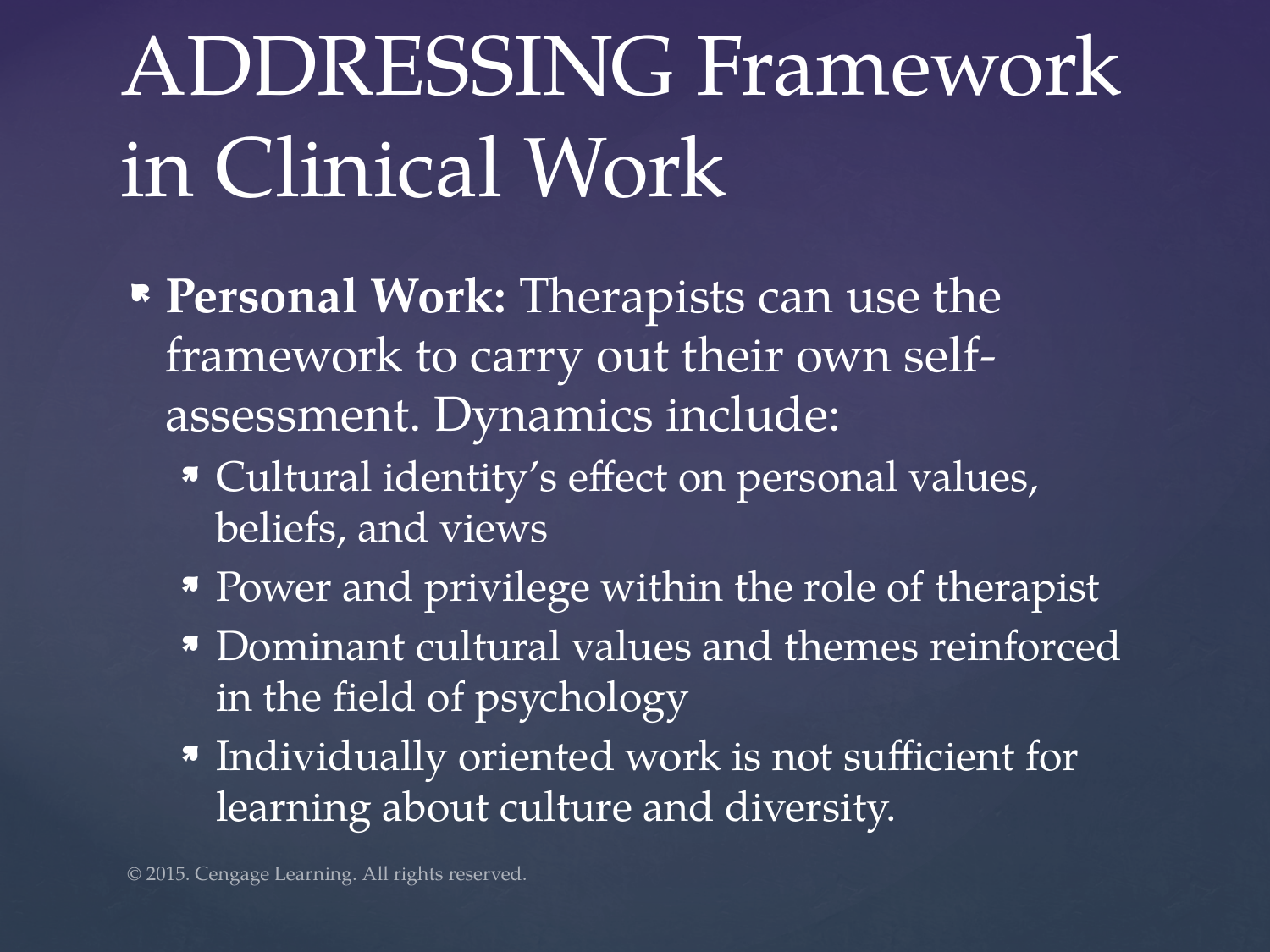

# ADDRESSING Framework in Clinical Work
Personal Work: Therapists can use the framework to carry out their own self-assessment. Dynamics include:
Cultural identity’s effect on personal values, beliefs, and views
Power and privilege within the role of therapist
Dominant cultural values and themes reinforced in the field of psychology
Individually oriented work is not sufficient for learning about culture and diversity.
© 2015. Cengage Learning. All rights reserved.